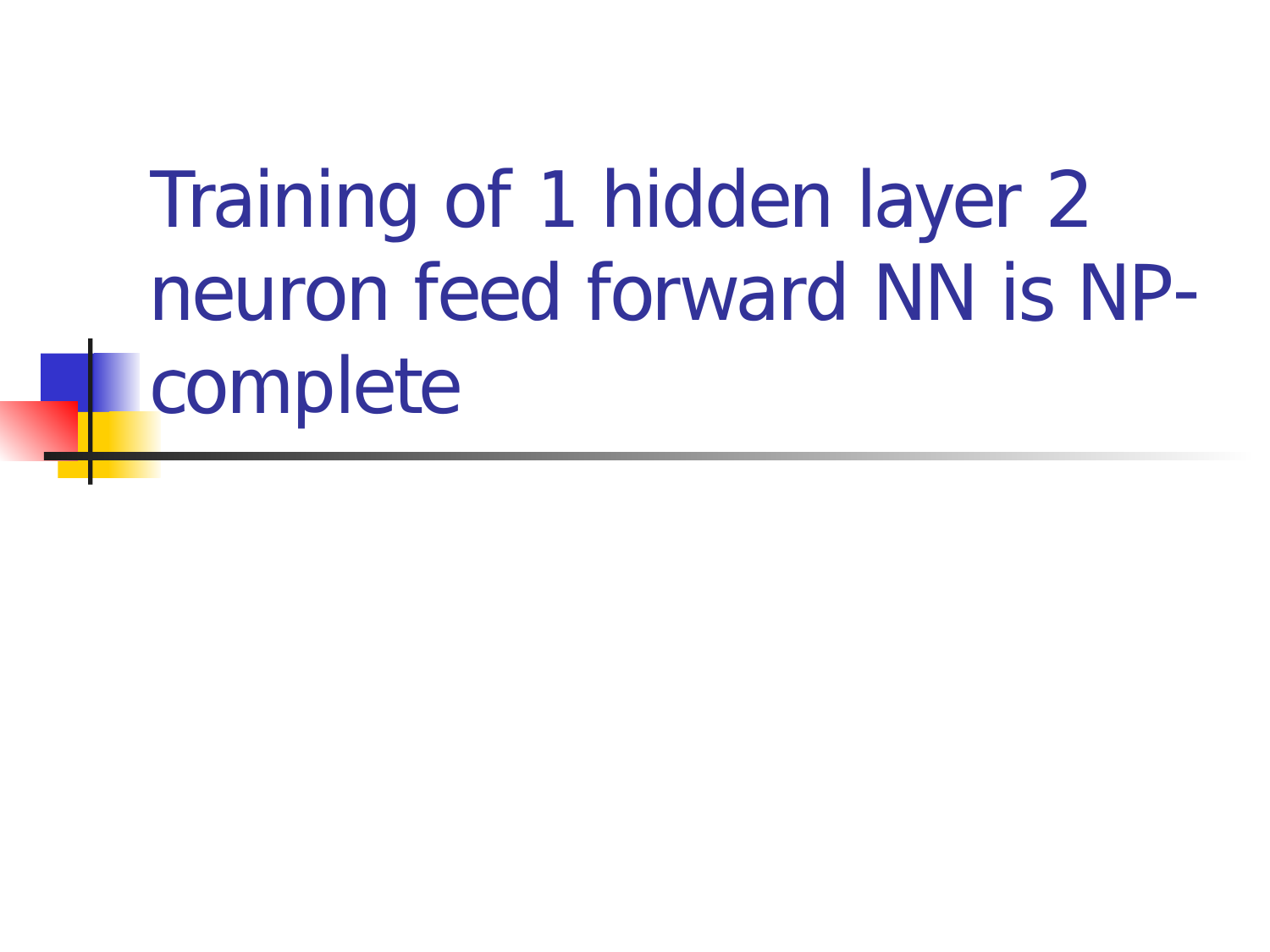

# Training of 1 hidden layer 2 neuron feed forward NN is NP-complete